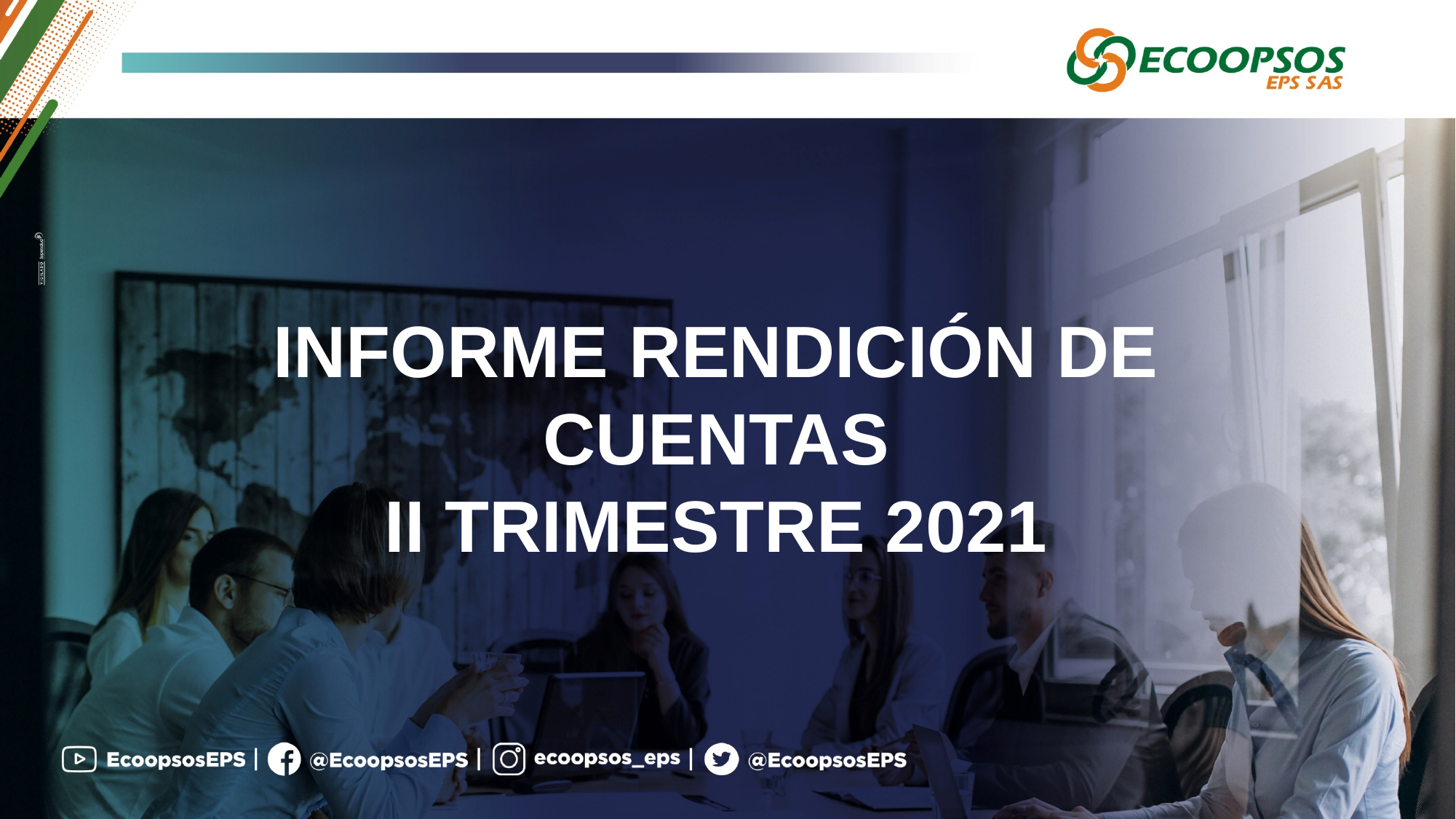

INFORME RENDICIÓN DE CUENTAS
II TRIMESTRE 2021